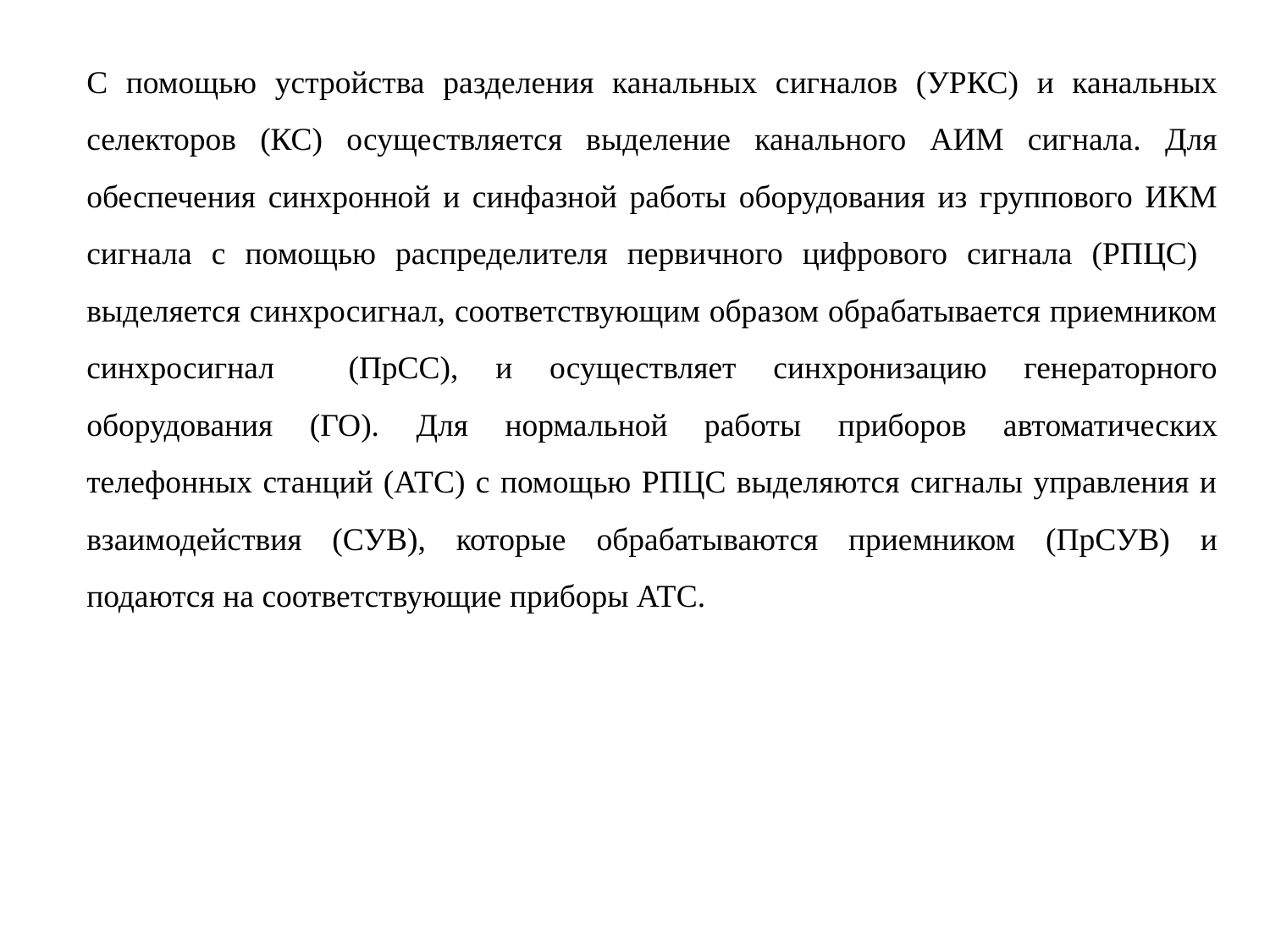

С помощью устройства разделения канальных сигналов (УРКС) и канальных селекторов (КС) осуществляется выделение канального АИМ сигнала. Для обеспечения синхронной и синфазной работы оборудования из группового ИКМ сигнала с помощью распределителя первичного цифрового сигнала (РПЦС)  выделяется синхросигнал, соответствующим образом обрабатывается приемником синхросигнал  (ПрСС), и осуществляет синхронизацию генераторного оборудования (ГО). Для нормальной работы приборов автоматических телефонных станций (АТС) с помощью РПЦС выделяются сигналы управления и взаимодействия (СУВ), которые обрабатываются приемником (ПрСУВ) и подаются на соответствующие приборы АТС.